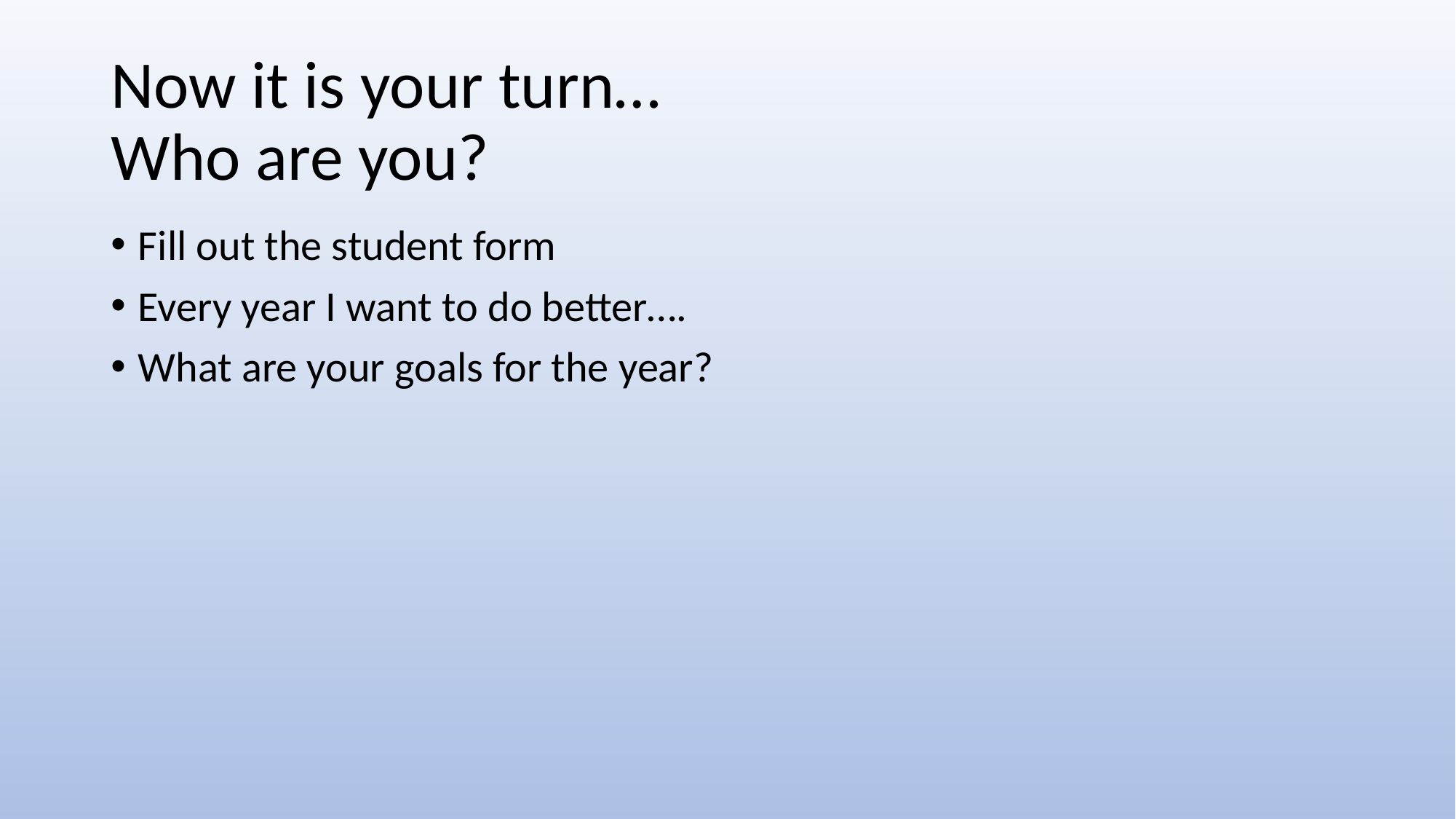

# Now it is your turn… Who are you?

Fill out the student form
Every year I want to do better….
What are your goals for the year?